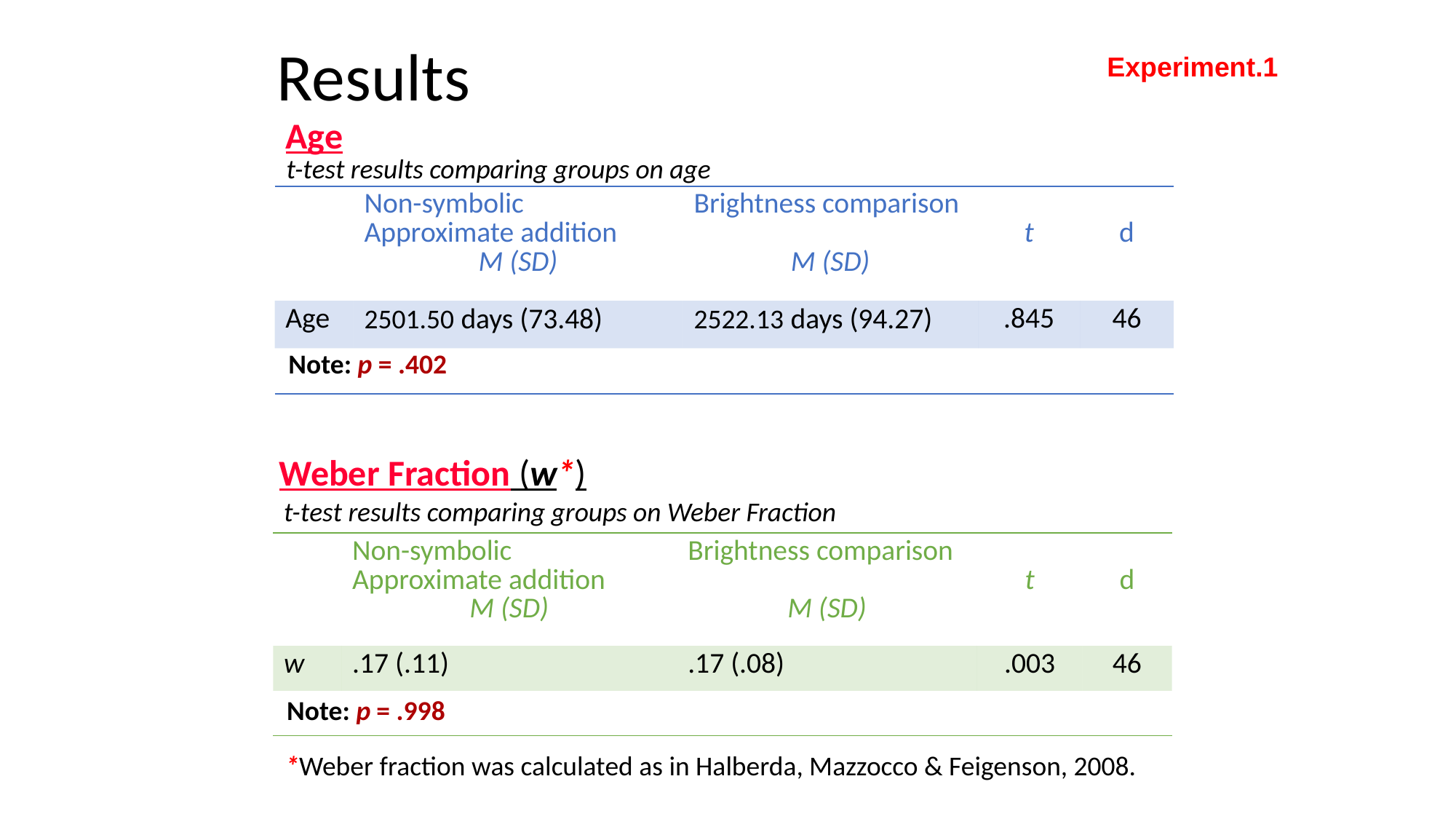

# Results
Experiment.1
Age
t-test results comparing groups on age
|  | Non-symbolic Approximate addition M (SD) | Brightness comparison M (SD) | t | d |
| --- | --- | --- | --- | --- |
| Age | 2501.50 days (73.48) | 2522.13 days (94.27) | .845 | 46 |
|  |  |  |  |  |
Note: p = .402

Weber Fraction (w*)
t-test results comparing groups on Weber Fraction
|  | Non-symbolic Approximate addition M (SD) | Brightness comparison M (SD) | t | d |
| --- | --- | --- | --- | --- |
| w | .17 (.11) | .17 (.08) | .003 | 46 |
|  |  |  |  |  |
Note: p = .998
*Weber fraction was calculated as in Halberda, Mazzocco & Feigenson, 2008.